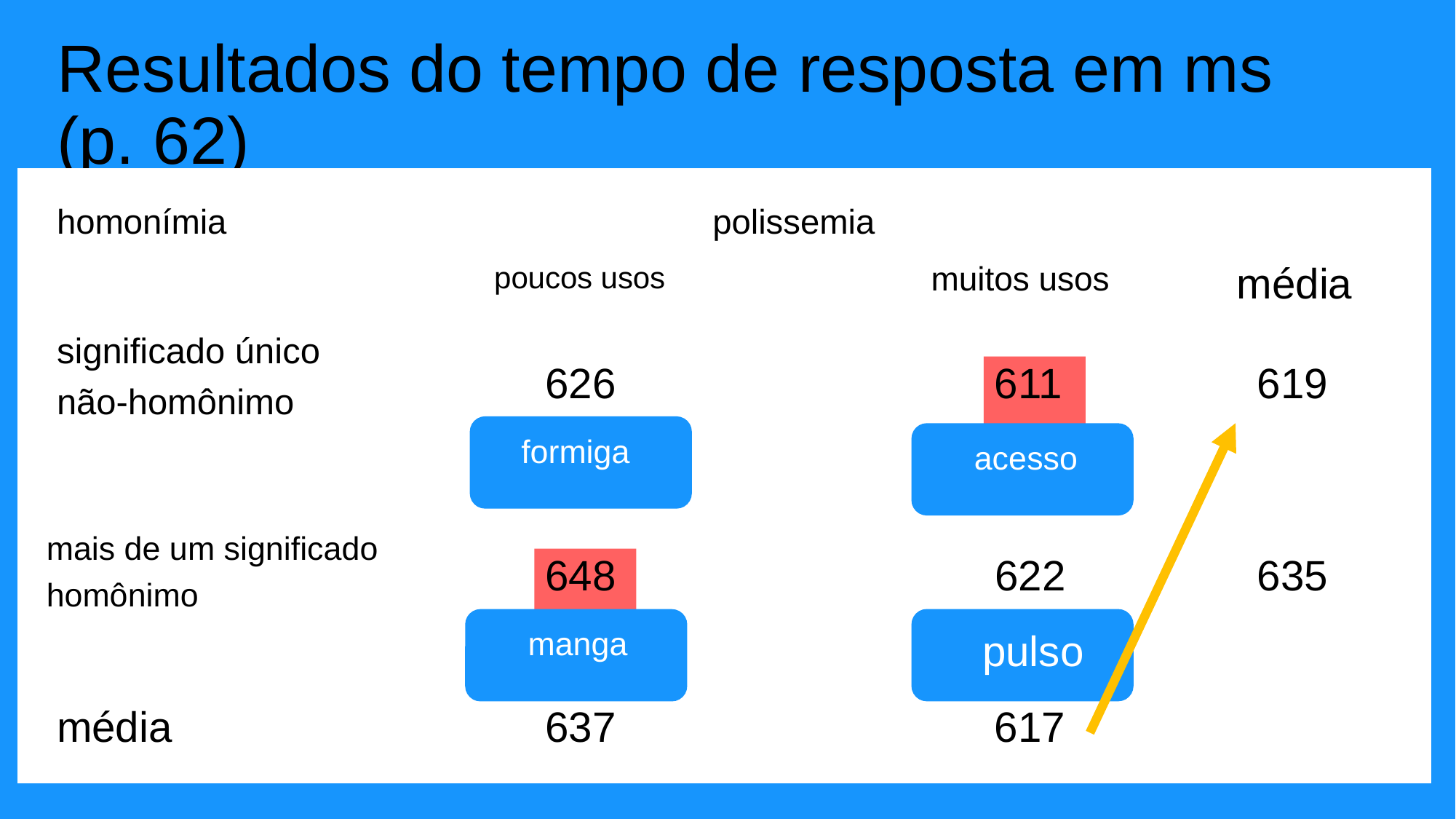

# Resultados do tempo de resposta em ms (p. 62)

homonímia
polissemia
poucos usos
muitos usos
média
significado único
não-homônimo
626
611
619

formiga
acesso
mais de um significado
homônimo
648
622
635

manga
pulso
média
637
617